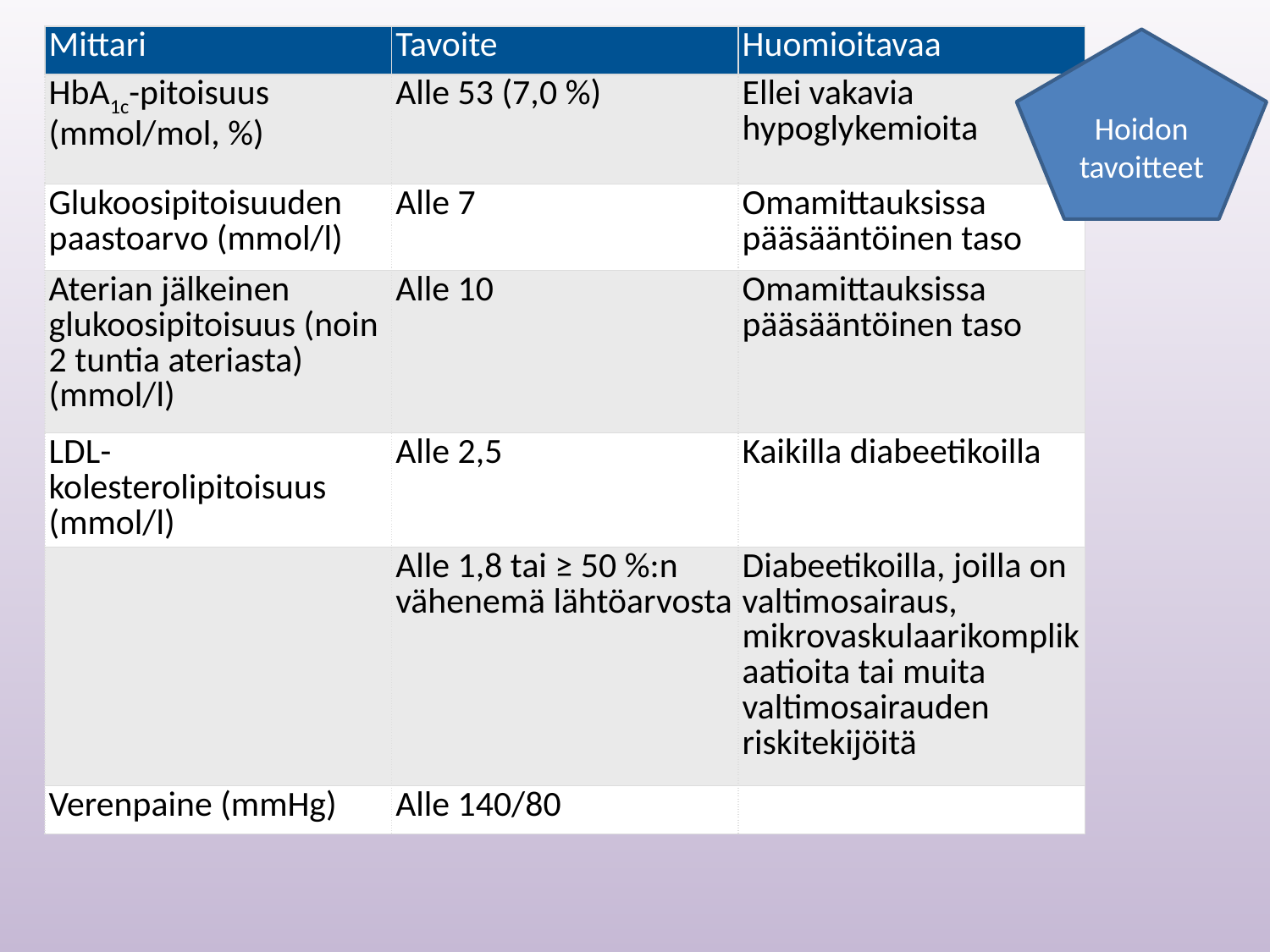

| Mittari | Tavoite | Huomioitavaa |
| --- | --- | --- |
| HbA1c-pitoisuus (mmol/mol, %) | Alle 53 (7,0 %) | Ellei vakavia hypoglykemioita |
| Glukoosipitoisuuden paastoarvo (mmol/l) | Alle 7 | Omamittauksissa pääsääntöinen taso |
| Aterian jälkeinen glukoosipitoisuus (noin 2 tuntia ateriasta) (mmol/l) | Alle 10 | Omamittauksissa pääsääntöinen taso |
| LDL-kolesterolipitoisuus (mmol/l) | Alle 2,5 | Kaikilla diabeetikoilla |
|  | Alle 1,8 tai ≥ 50 %:n vähenemä lähtöarvosta | Diabeetikoilla, joilla on valtimosairaus, mikrovaskulaarikomplikaatioita tai muita valtimosairauden riskitekijöitä |
| Verenpaine (mmHg) | Alle 140/80 |  |
Hoidon tavoitteet